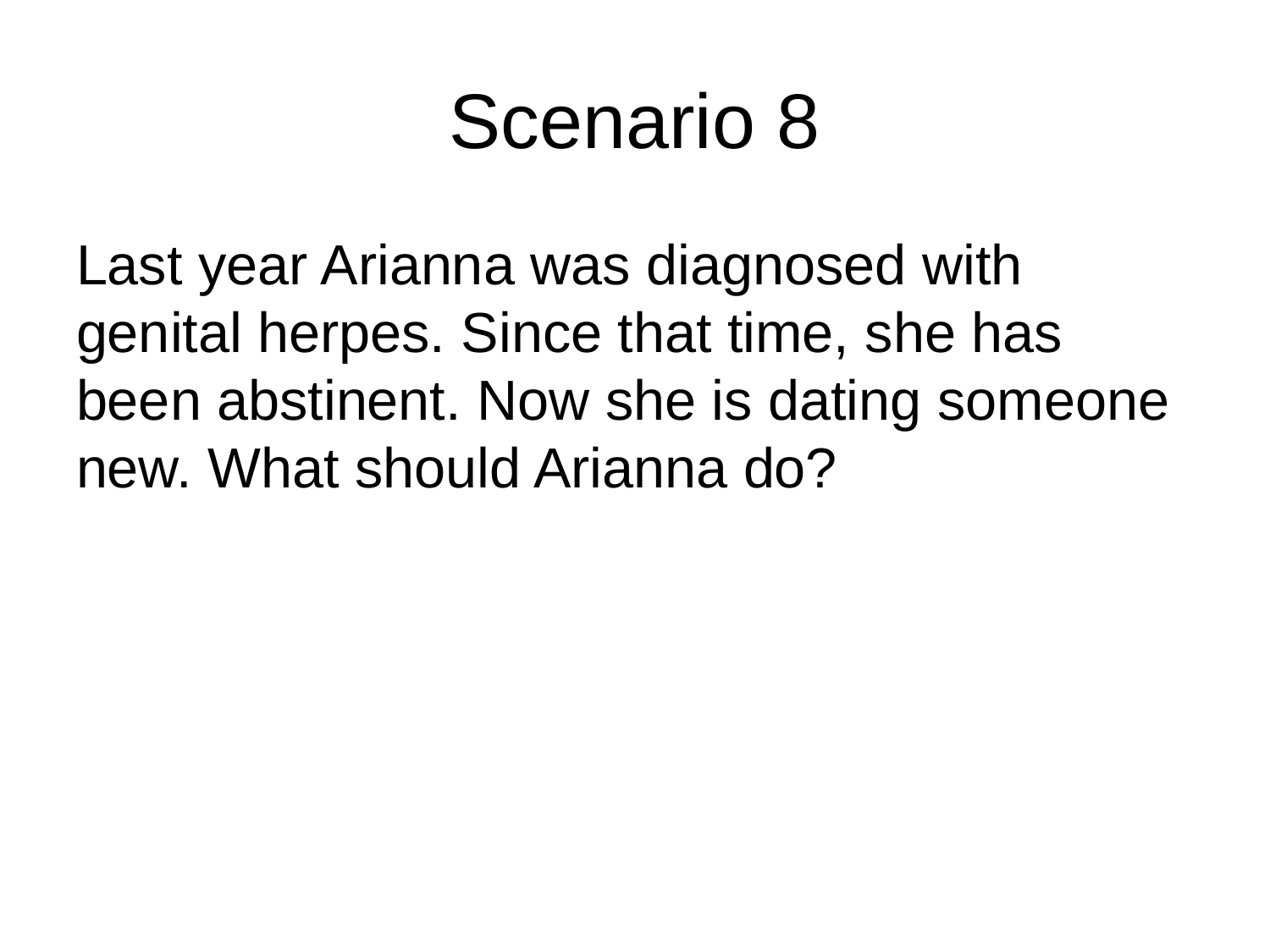

# Scenario 8
Last year Arianna was diagnosed with genital herpes. Since that time, she has been abstinent. Now she is dating someone new. What should Arianna do?